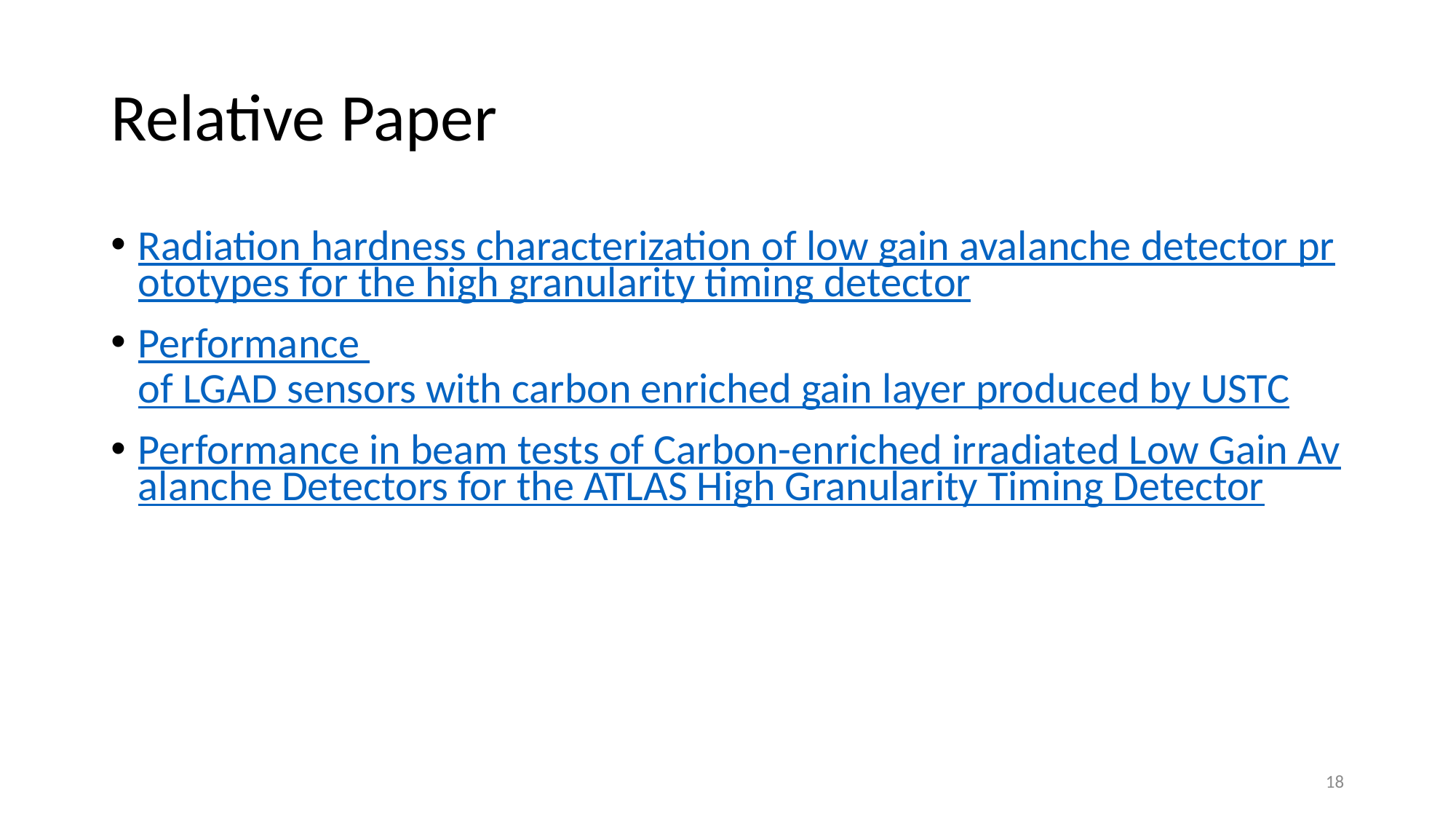

# Relative Paper
Radiation hardness characterization of low gain avalanche detector prototypes for the high granularity timing detector
Performance of LGAD sensors with carbon enriched gain layer produced by USTC
Performance in beam tests of Carbon-enriched irradiated Low Gain Avalanche Detectors for the ATLAS High Granularity Timing Detector

18